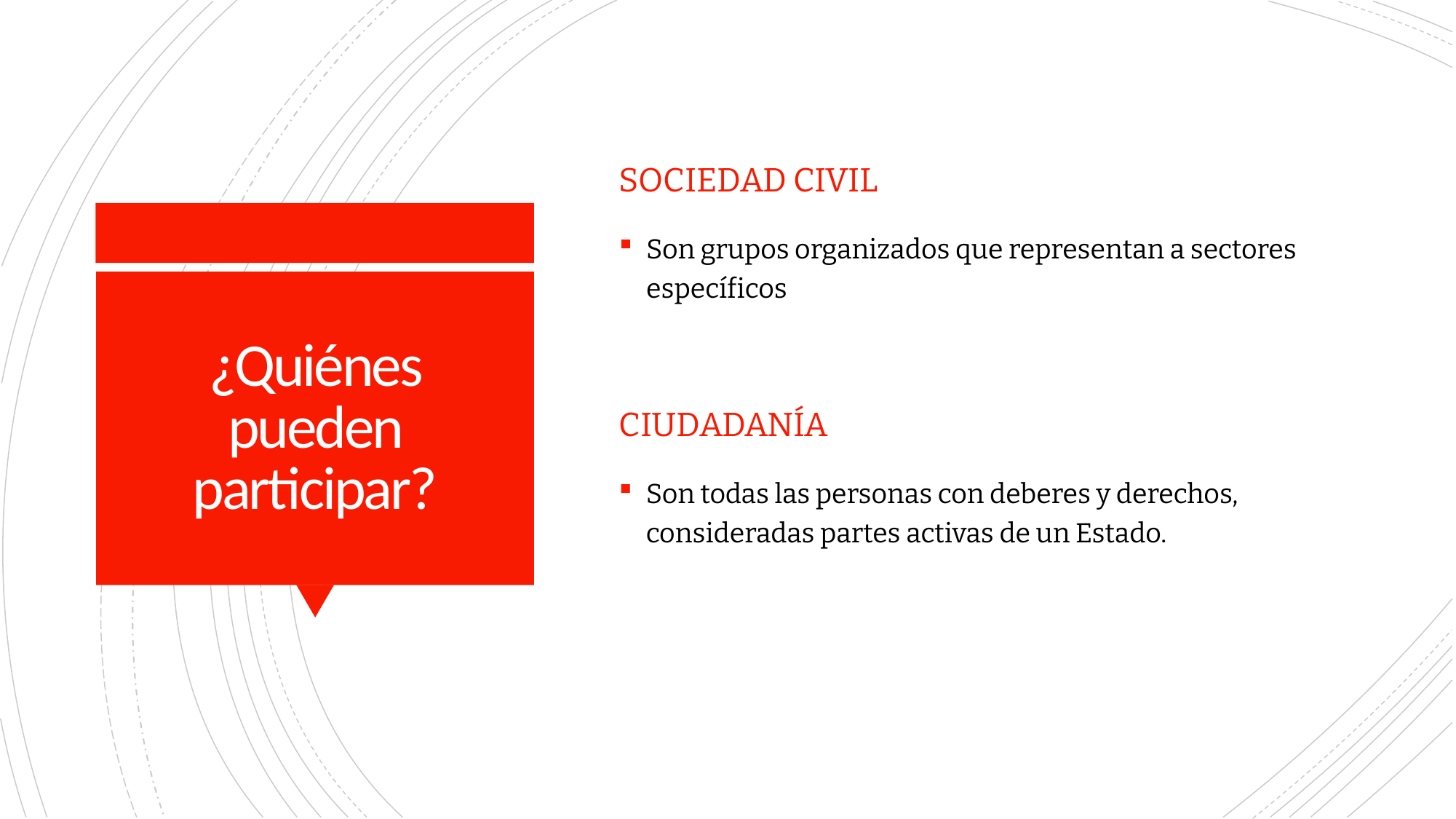

Sociedad civil
Son grupos organizados que representan a sectores específicos
# ¿Quiénes pueden participar?
Ciudadanía
Son todas las personas con deberes y derechos, consideradas partes activas de un Estado.